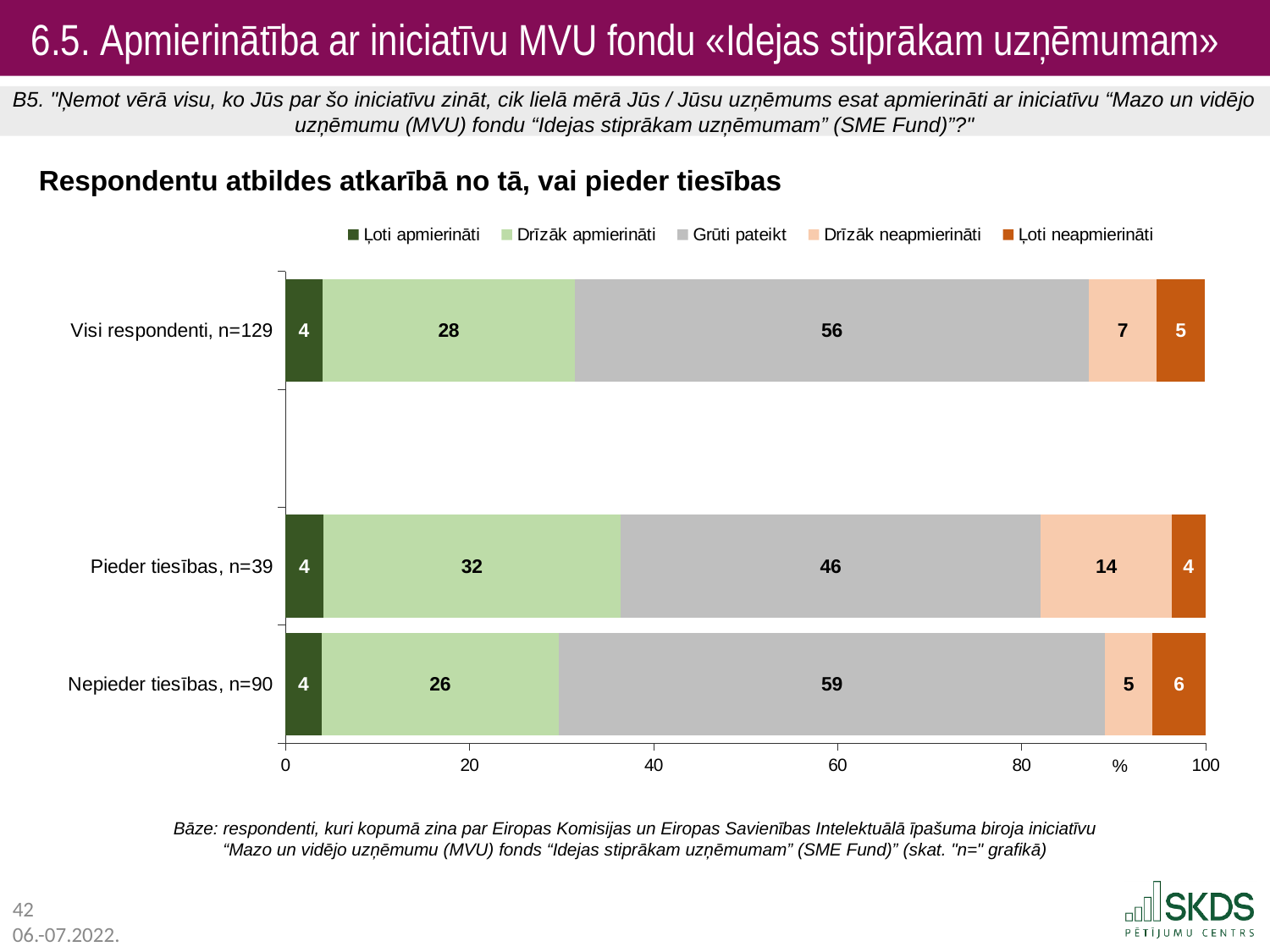

6.5. Apmierinātība ar iniciatīvu MVU fondu «Idejas stiprākam uzņēmumam»
B5. "Ņemot vērā visu, ko Jūs par šo iniciatīvu zināt, cik lielā mērā Jūs / Jūsu uzņēmums esat apmierināti ar iniciatīvu “Mazo un vidējo uzņēmumu (MVU) fondu “Idejas stiprākam uzņēmumam” (SME Fund)”?"
Respondentu atbildes atkarībā no tā, vai pieder tiesības

### Chart

| Category | Ļoti apmierināti | Drīzāk apmierināti | Grūti pateikt | Drīzāk neapmierināti | Ļoti neapmierināti |
|---|---|---|---|---|---|
| Visi respondenti, n=129 | 4.0 | 27.5 | 55.8 | 7.4 | 5.2 |
|  | None | None | None | None | None |
| Pieder tiesības, n=39 | 4.1 | 32.3 | 45.7 | 14.2 | 3.7 |
| Nepieder tiesības, n=90 | 3.9 | 25.8 | 59.4 | 5.1 | 5.8 |
Bāze: respondenti, kuri kopumā zina par Eiropas Komisijas un Eiropas Savienības Intelektuālā īpašuma biroja iniciatīvu
“Mazo un vidējo uzņēmumu (MVU) fonds “Idejas stiprākam uzņēmumam” (SME Fund)” (skat. "n=" grafikā)